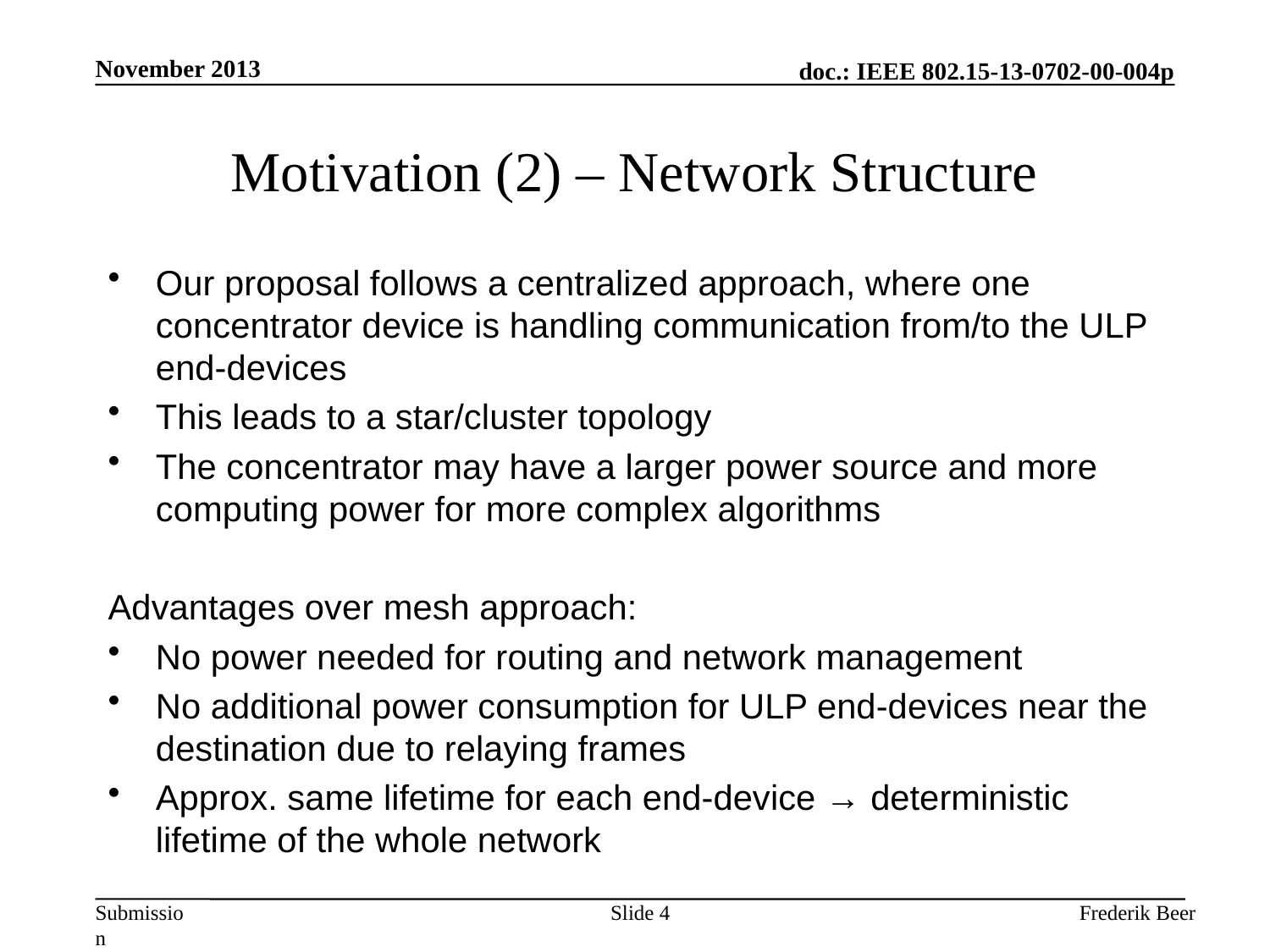

November 2013
# Motivation (2) – Network Structure
Our proposal follows a centralized approach, where one concentrator device is handling communication from/to the ULP end-devices
This leads to a star/cluster topology
The concentrator may have a larger power source and more computing power for more complex algorithms

Advantages over mesh approach:
No power needed for routing and network management
No additional power consumption for ULP end-devices near the destination due to relaying frames
Approx. same lifetime for each end-device → deterministic lifetime of the whole network

Slide 4
Frederik Beer